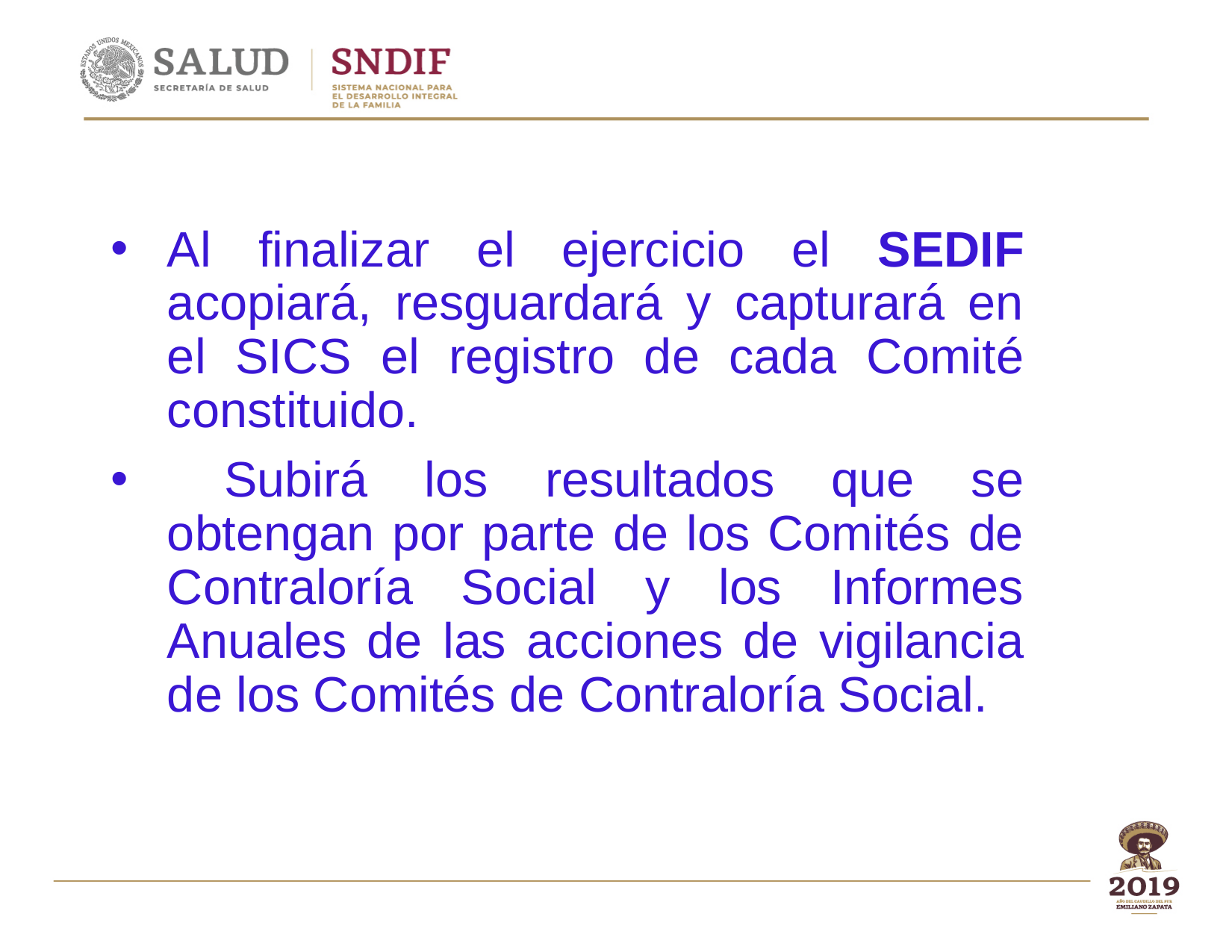

Al finalizar el ejercicio el SEDIF acopiará, resguardará y capturará en el SICS el registro de cada Comité constituido.
 Subirá los resultados que se obtengan por parte de los Comités de Contraloría Social y los Informes Anuales de las acciones de vigilancia de los Comités de Contraloría Social.